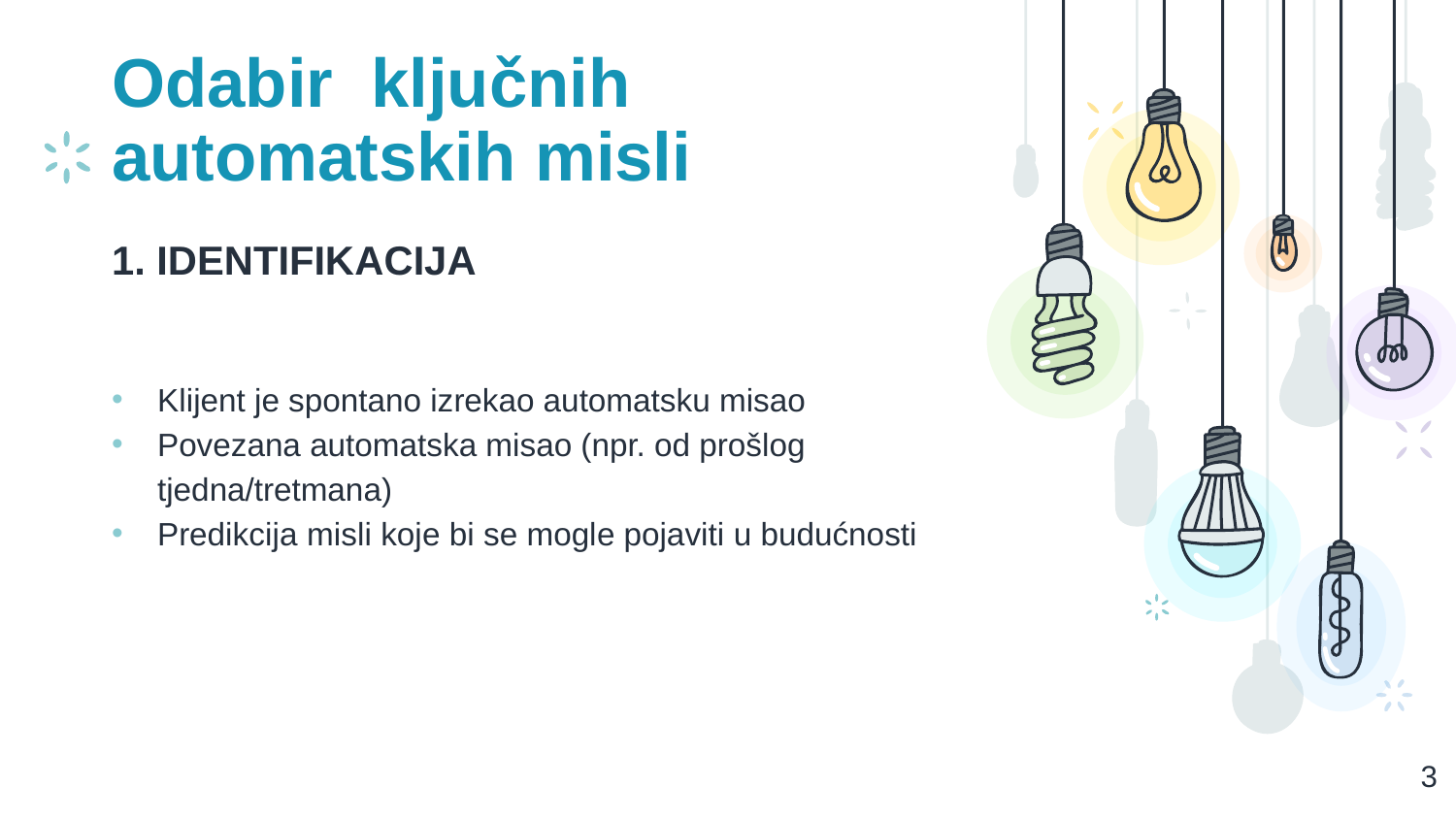

# Odabir  ključnih automatskih misli
1. IDENTIFIKACIJA
Klijent je spontano izrekao automatsku misao
Povezana automatska misao (npr. od prošlog tjedna/tretmana)
Predikcija misli koje bi se mogle pojaviti u budućnosti

3